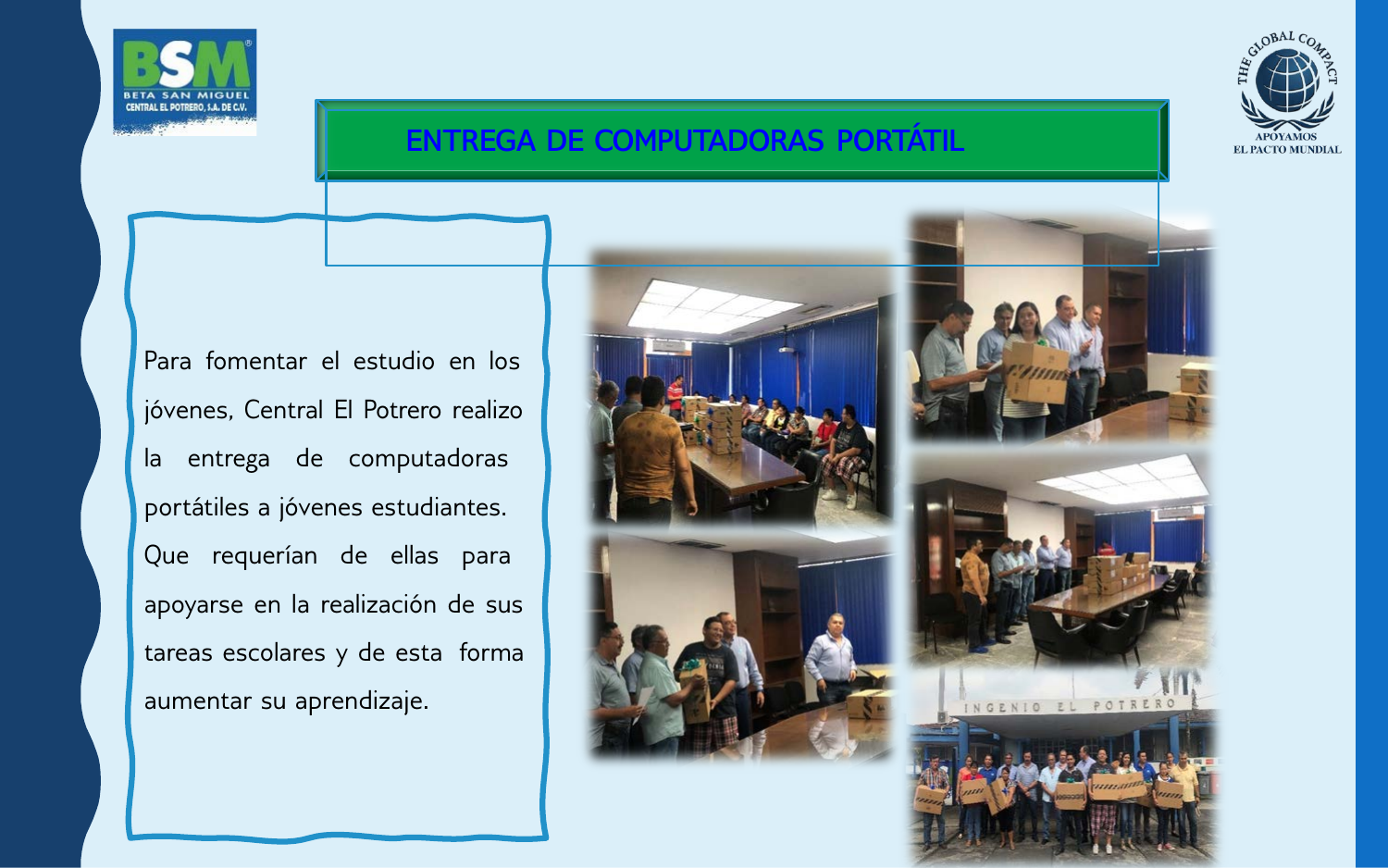

# ENTREGA DE COMPUTADORAS PORTÁTIL

Para fomentar el estudio en los  jóvenes, Central El Potrero realizo  la entrega de computadoras  portátiles a jóvenes estudiantes.
Que requerían de ellas para  apoyarse en la realización de sus  tareas escolares y de esta forma  aumentar su aprendizaje.